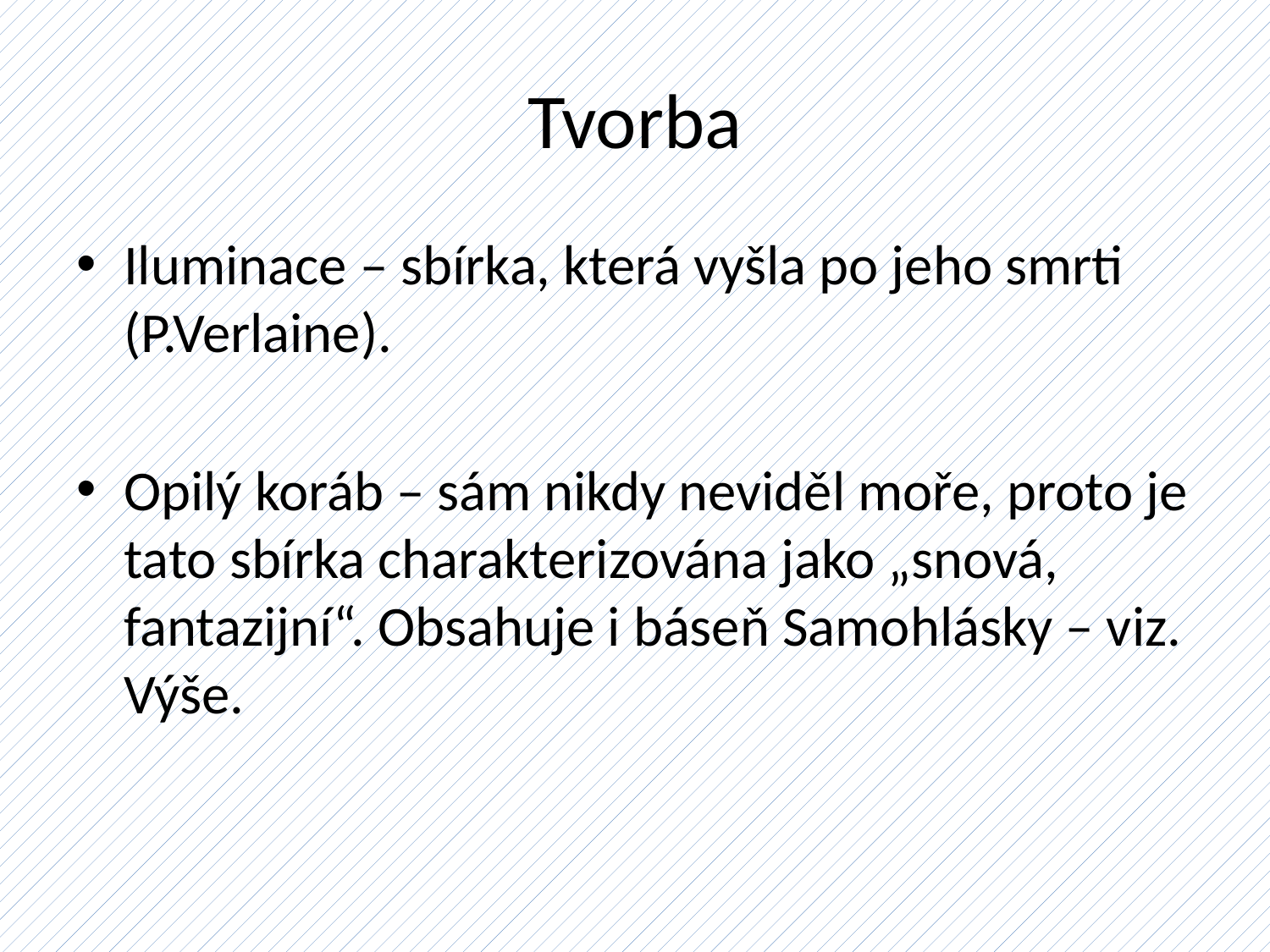

# Tvorba
Iluminace – sbírka, která vyšla po jeho smrti (P.Verlaine).

Opilý koráb – sám nikdy neviděl moře, proto je tato sbírka charakterizována jako „snová, fantazijní“. Obsahuje i báseň Samohlásky – viz. Výše.